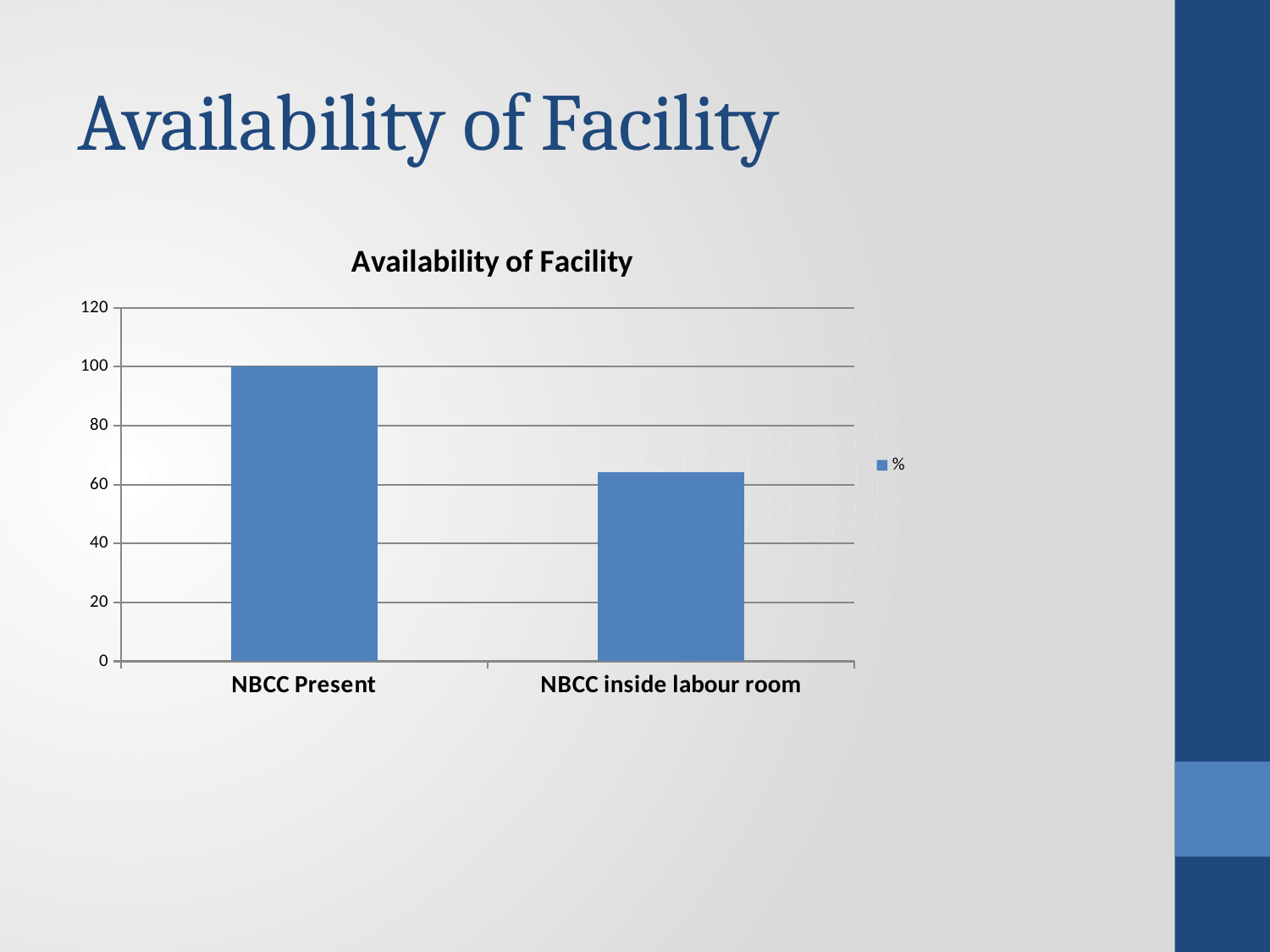

# Availability of Facility

### Chart: Availability of Facility

| Category | % |
|---|---|
| NBCC Present | 100.0 |
| NBCC inside labour room | 64.28571428571429 |